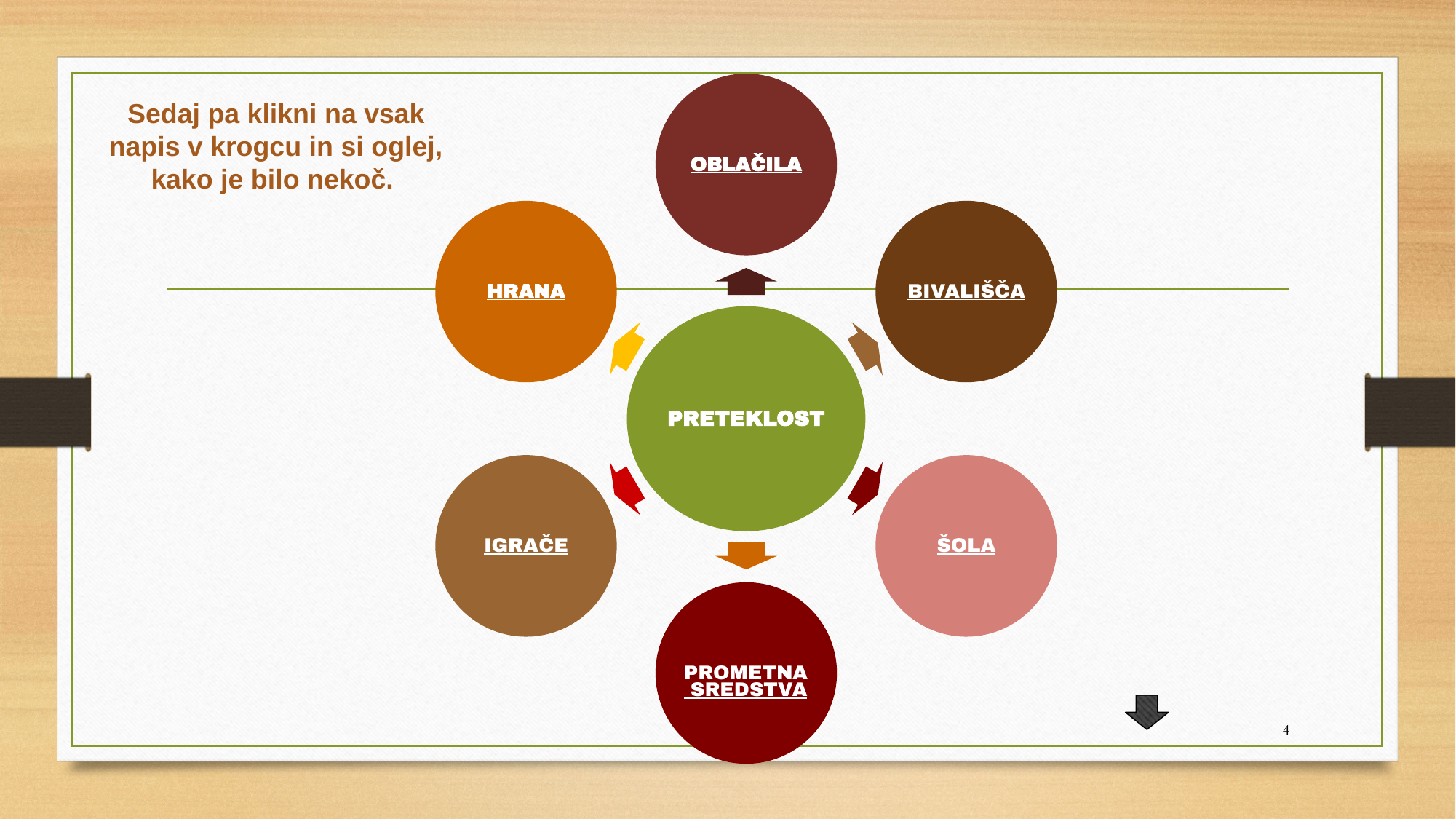

PRETEKLOST

OBLAČILA

BIVALIŠČA

ŠOLA

PROMETNA SREDSTVA

IGRAČE

HRANA
Sedaj pa klikni na vsak napis v krogcu in si oglej, kako je bilo nekoč.

4